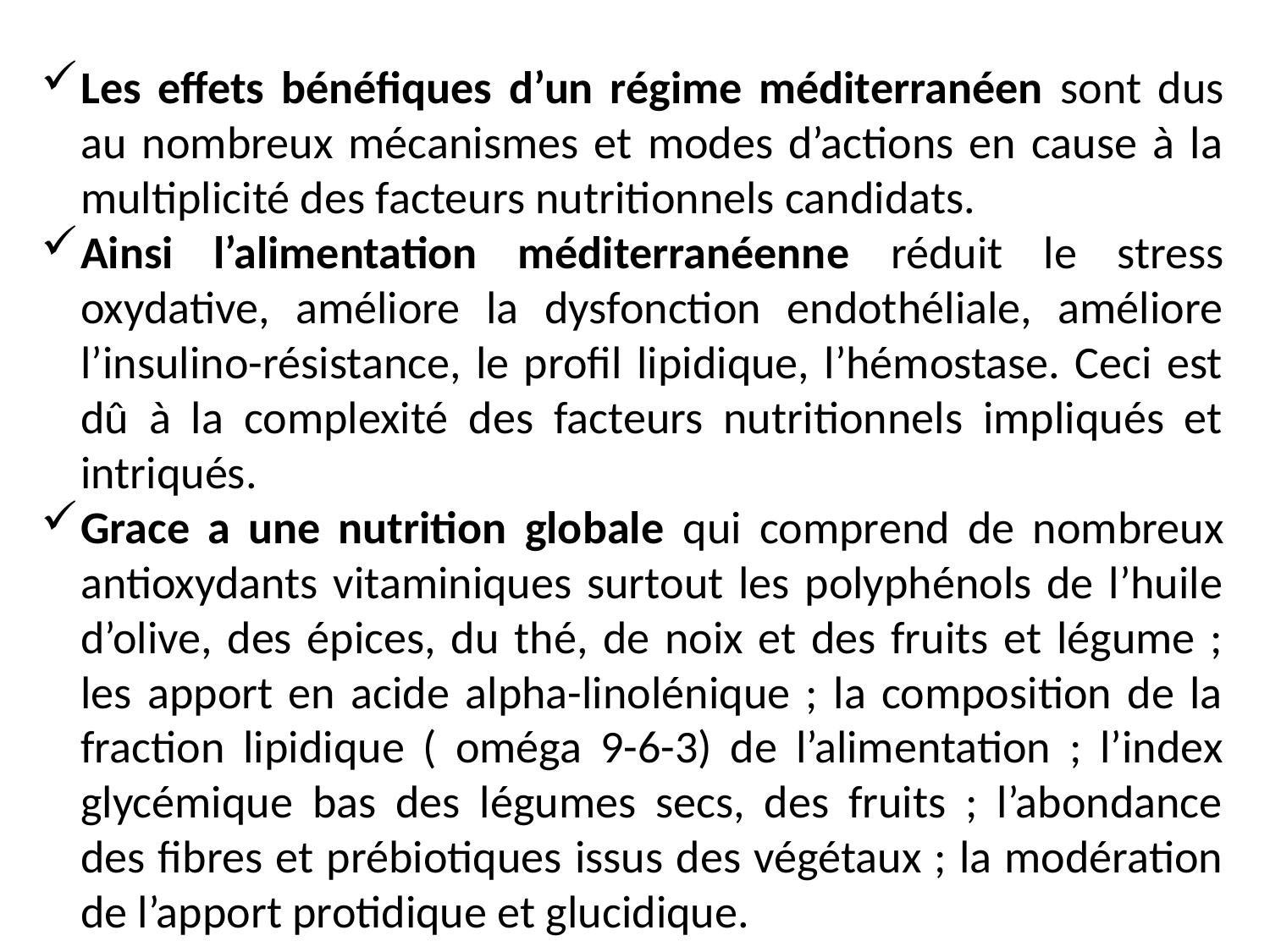

Les effets bénéfiques d’un régime méditerranéen sont dus au nombreux mécanismes et modes d’actions en cause à la multiplicité des facteurs nutritionnels candidats.
Ainsi l’alimentation méditerranéenne réduit le stress oxydative, améliore la dysfonction endothéliale, améliore l’insulino-résistance, le profil lipidique, l’hémostase. Ceci est dû à la complexité des facteurs nutritionnels impliqués et intriqués.
Grace a une nutrition globale qui comprend de nombreux antioxydants vitaminiques surtout les polyphénols de l’huile d’olive, des épices, du thé, de noix et des fruits et légume ; les apport en acide alpha-linolénique ; la composition de la fraction lipidique ( oméga 9-6-3) de l’alimentation ; l’index glycémique bas des légumes secs, des fruits ; l’abondance des fibres et prébiotiques issus des végétaux ; la modération de l’apport protidique et glucidique.